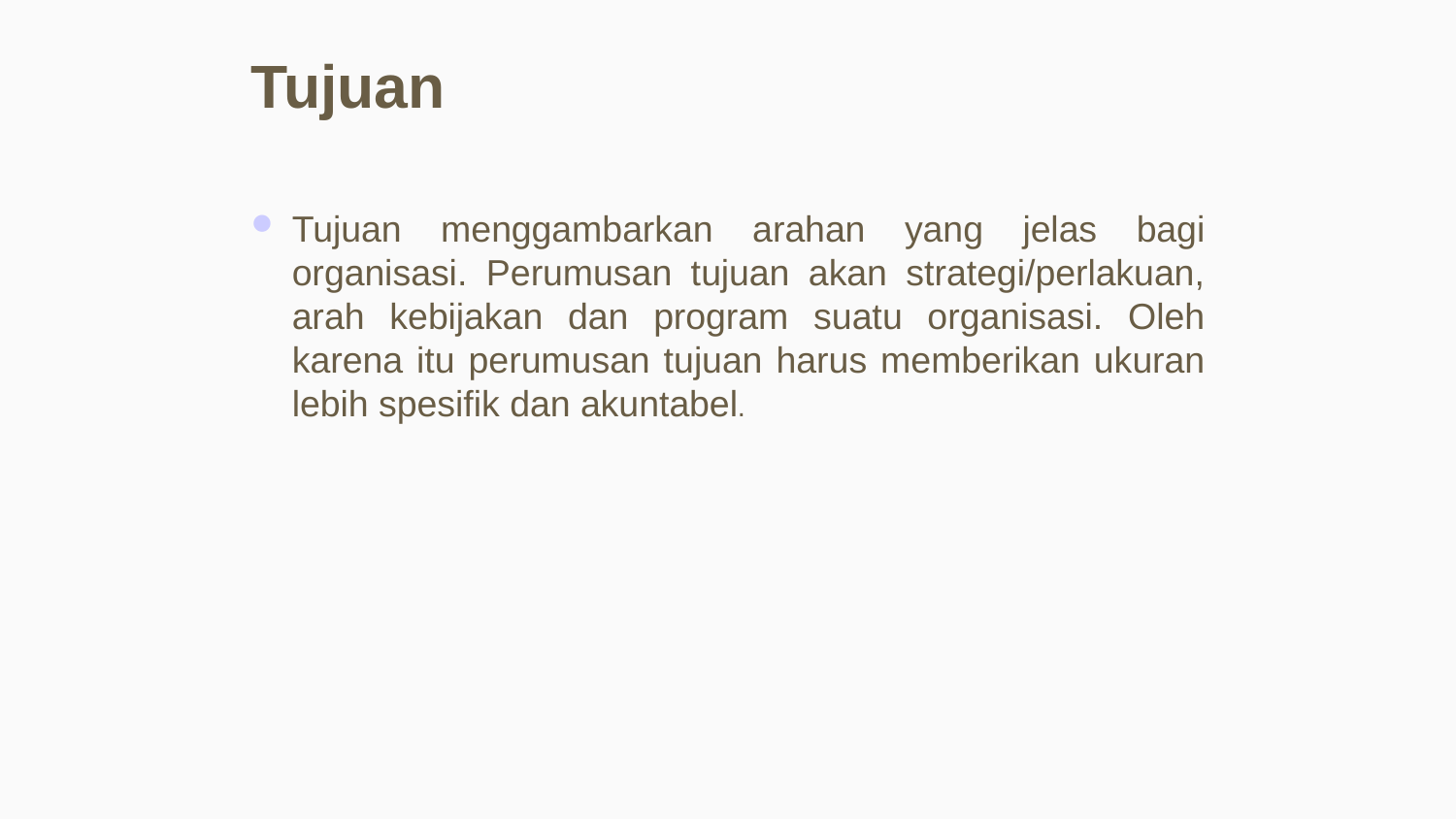

Tujuan
Tujuan menggambarkan arahan yang jelas bagi organisasi. Perumusan tujuan akan strategi/perlakuan, arah kebijakan dan program suatu organisasi. Oleh karena itu perumusan tujuan harus memberikan ukuran lebih spesifik dan akuntabel.